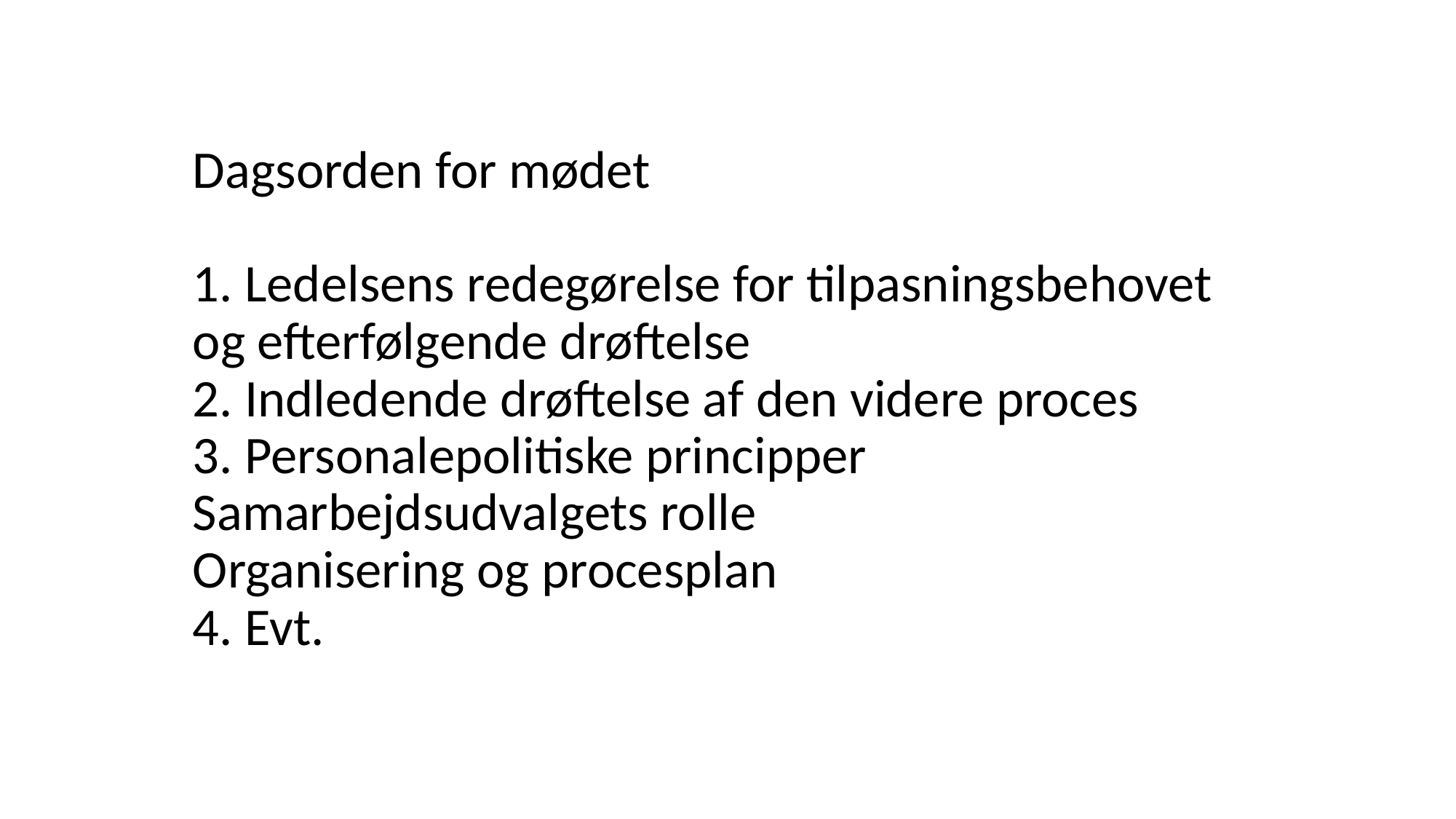

# Dagsorden for mødet 1. Ledelsens redegørelse for tilpasningsbehovet og efterfølgende drøftelse 2. Indledende drøftelse af den videre proces 3. Personalepolitiske principper Samarbejdsudvalgets rolle Organisering og procesplan 4. Evt.